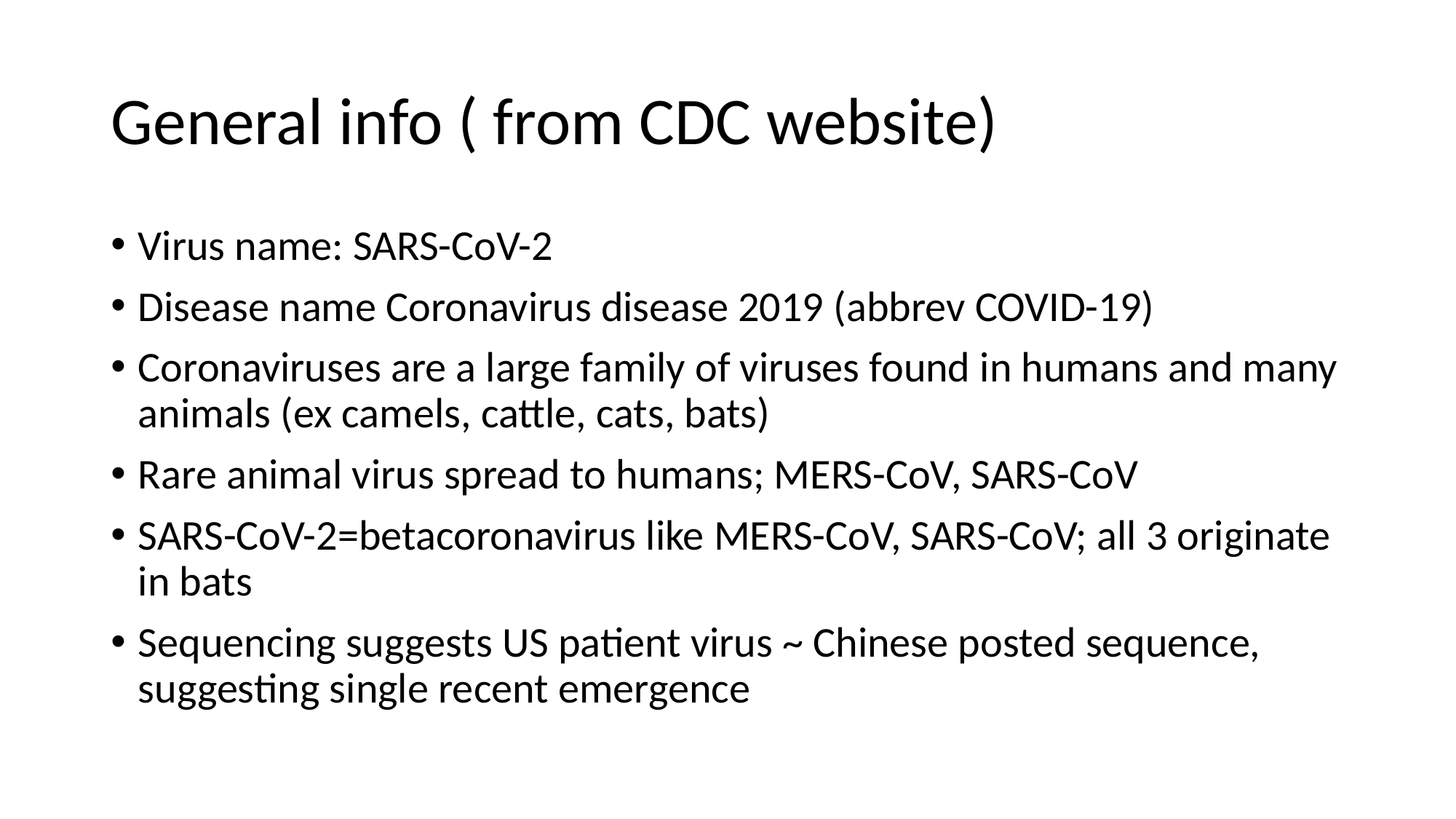

# General info ( from CDC website)
Virus name: SARS-CoV-2
Disease name Coronavirus disease 2019 (abbrev COVID-19)
Coronaviruses are a large family of viruses found in humans and many animals (ex camels, cattle, cats, bats)
Rare animal virus spread to humans; MERS-CoV, SARS-CoV
SARS-CoV-2=betacoronavirus like MERS-CoV, SARS-CoV; all 3 originate in bats
Sequencing suggests US patient virus ~ Chinese posted sequence, suggesting single recent emergence